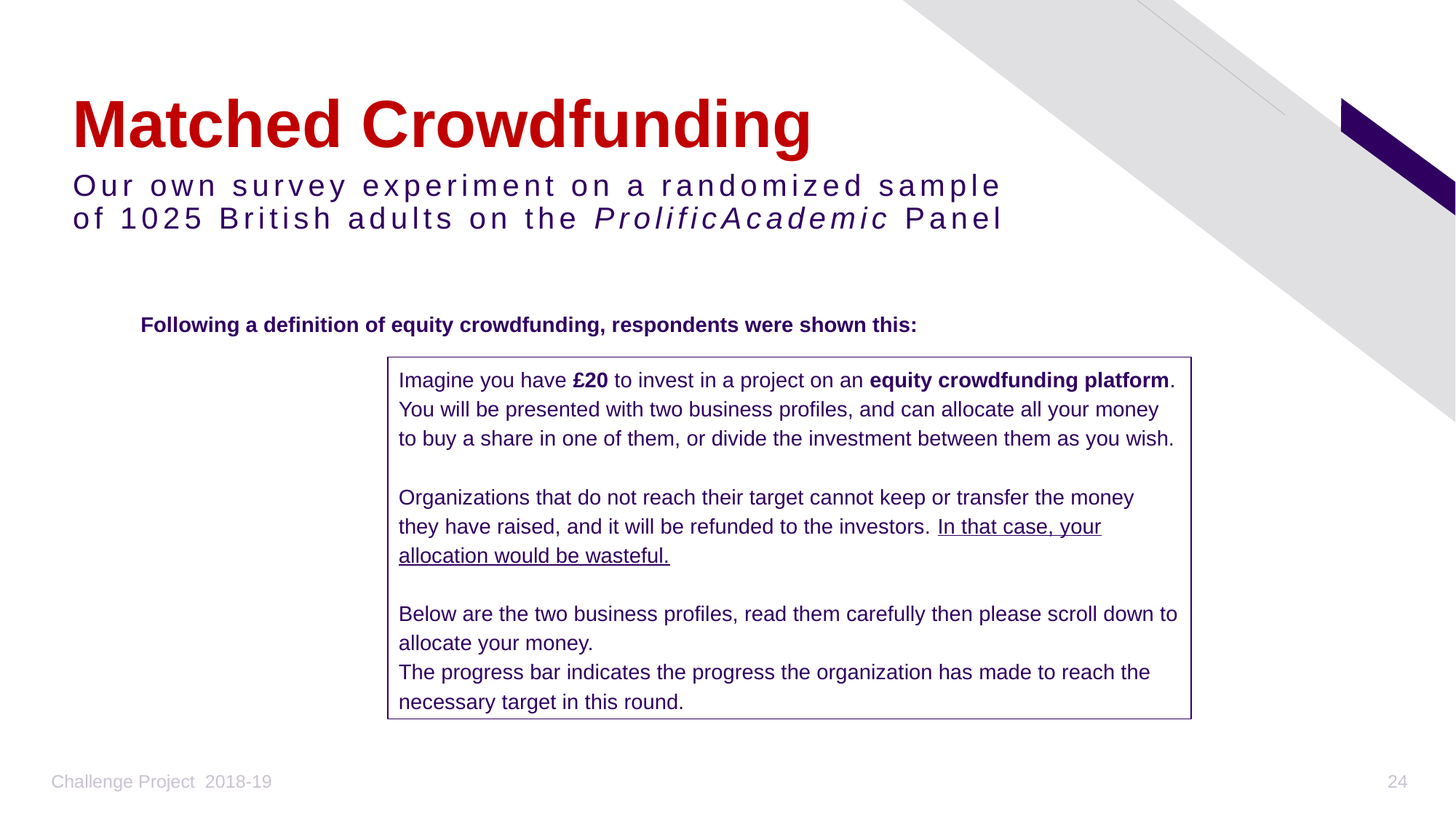

# Matched Crowdfunding
Our own survey experiment on a randomized sample of 1025 British adults on the ProlificAcademic Panel
Following a definition of equity crowdfunding, respondents were shown this:
Imagine you have £20 to invest in a project on an equity crowdfunding platform.
You will be presented with two business profiles, and can allocate all your money to buy a share in one of them, or divide the investment between them as you wish.
Organizations that do not reach their target cannot keep or transfer the money they have raised, and it will be refunded to the investors. In that case, your allocation would be wasteful.
Below are the two business profiles, read them carefully then please scroll down to allocate your money.
The progress bar indicates the progress the organization has made to reach the necessary target in this round.
Challenge Project  2018-19
24